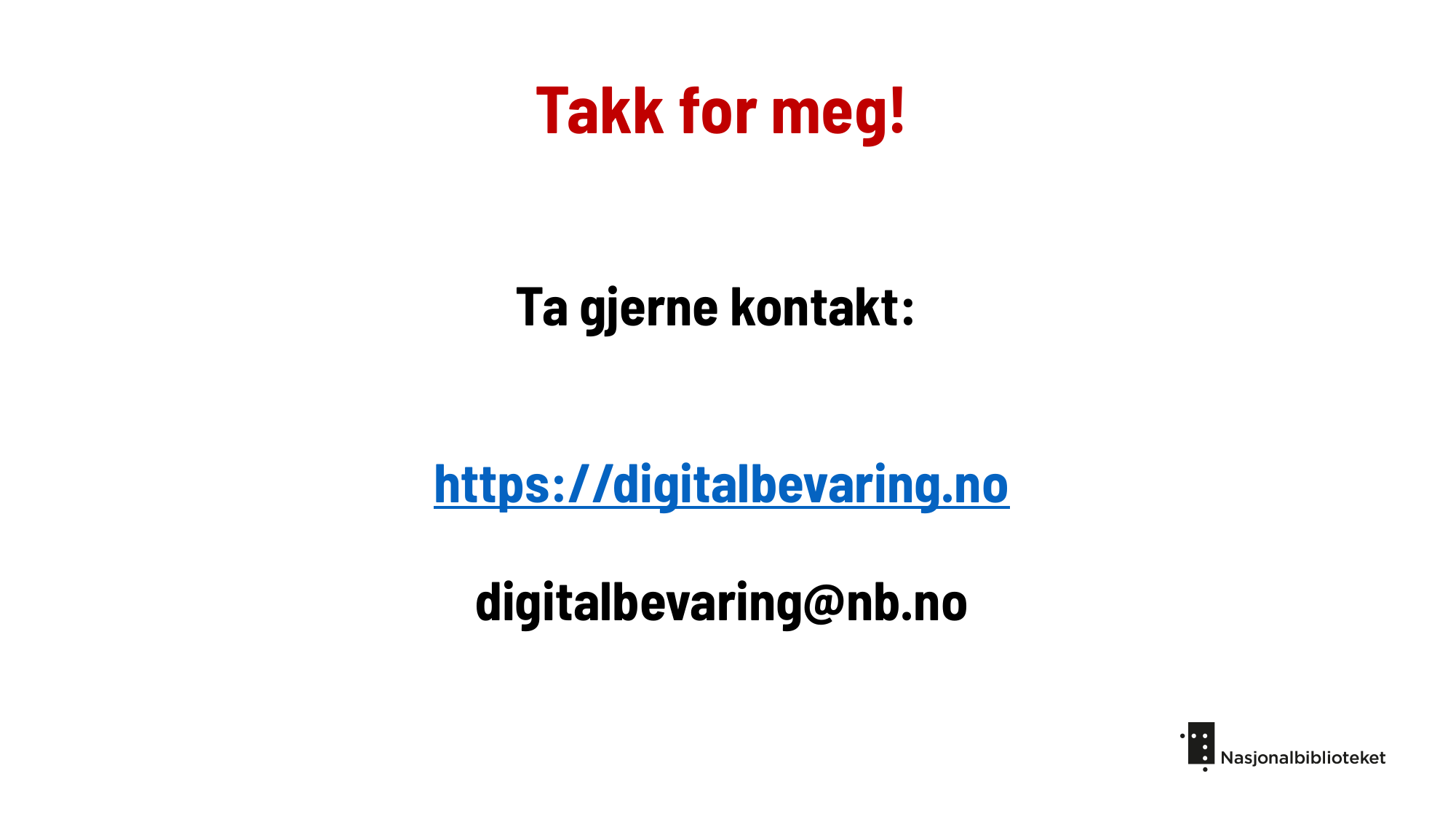

Takk for meg!
Ta gjerne kontakt:

https://digitalbevaring.no

digitalbevaring@nb.no